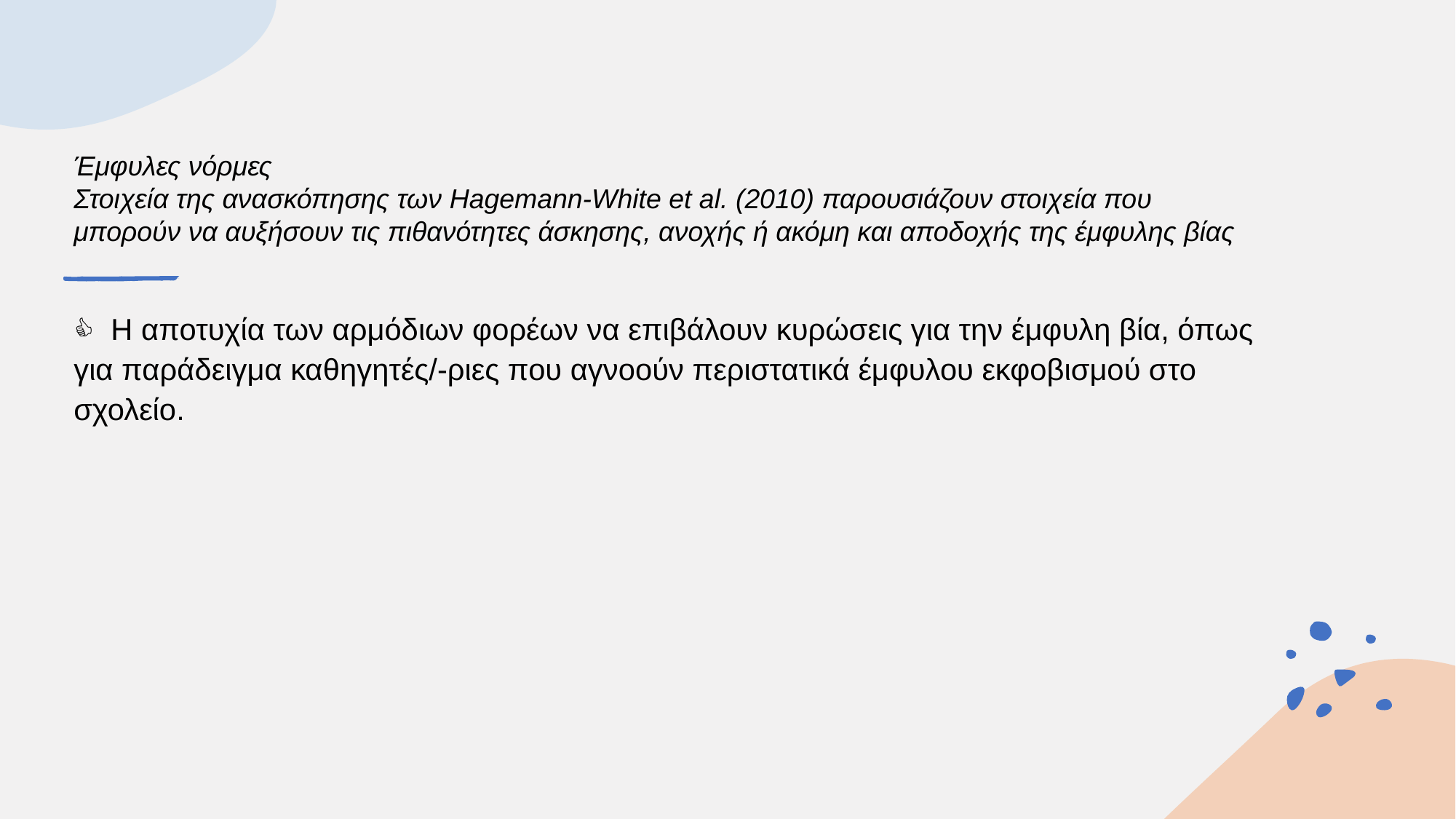

# Έμφυλες νόρμες Στοιχεία της ανασκόπησης των Hagemann-White et al. (2010) παρουσιάζουν στοιχεία που μπορούν να αυξήσουν τις πιθανότητες άσκησης, ανοχής ή ακόμη και αποδοχής της έμφυλης βίας
👍  Η αποτυχία των αρμόδιων φορέων να επιβάλουν κυρώσεις για την έμφυλη βία, όπως για παράδειγμα καθηγητές/-ριες που αγνοούν περιστατικά έμφυλου εκφοβισμού στο σχολείο.